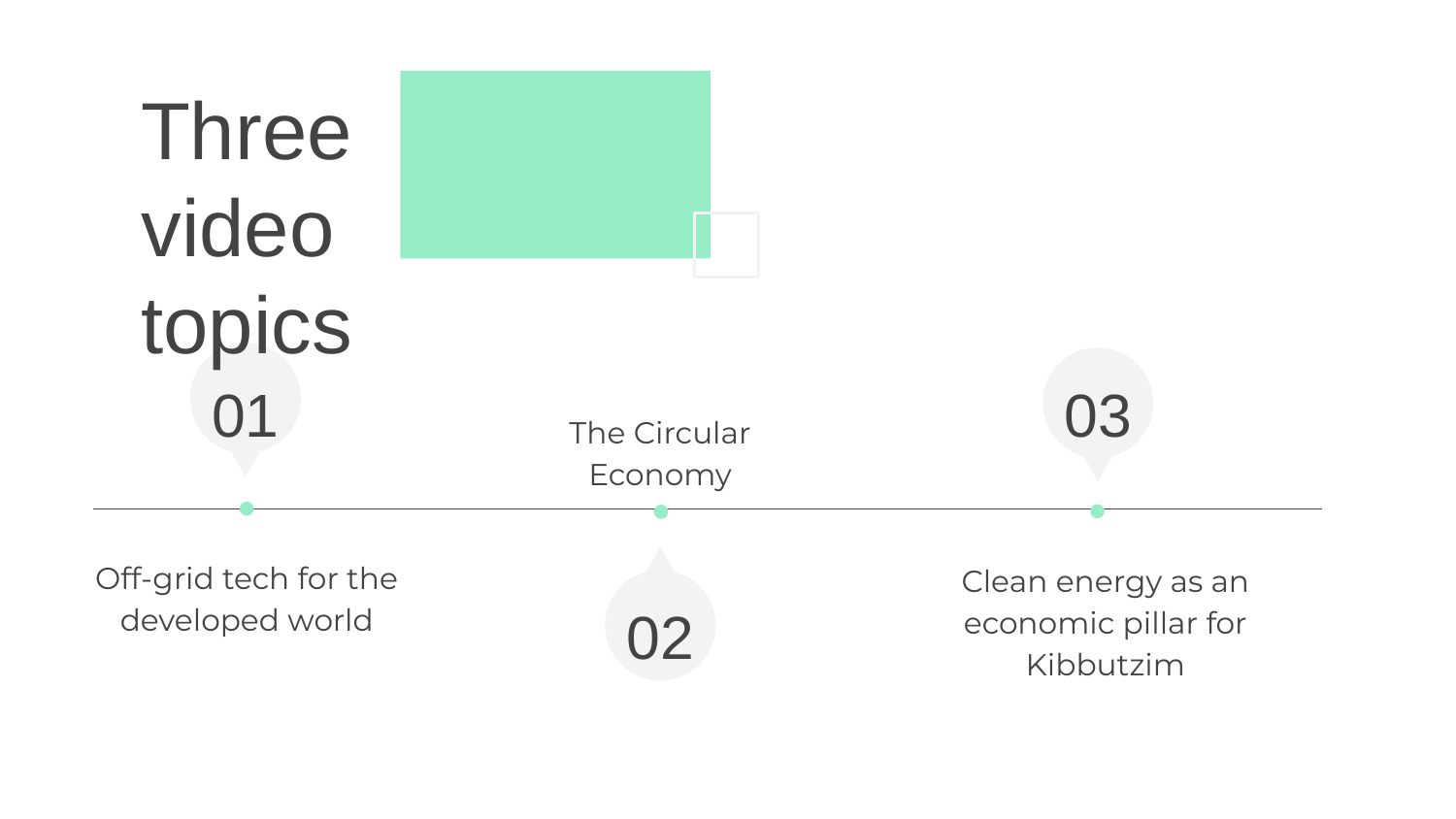

# Three video topics
01
03

The Circular Economy

Off-grid tech for the developed world
Clean energy as an economic pillar for Kibbutzim

02